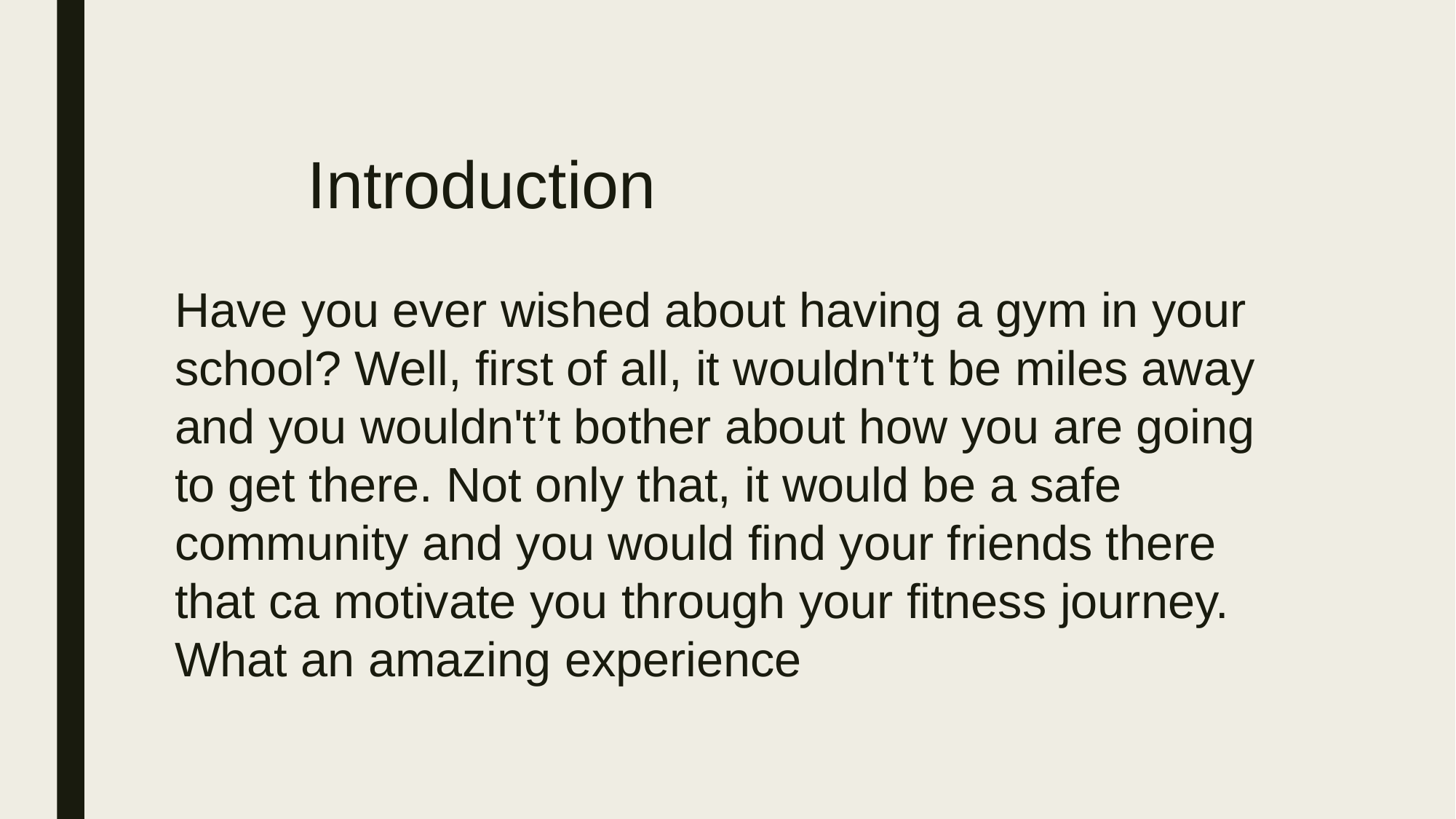

# Introduction
Have you ever wished about having a gym in your school? Well, first of all, it wouldn't’t be miles away and you wouldn't’t bother about how you are going to get there. Not only that, it would be a safe community and you would find your friends there that ca motivate you through your fitness journey. What an amazing experience